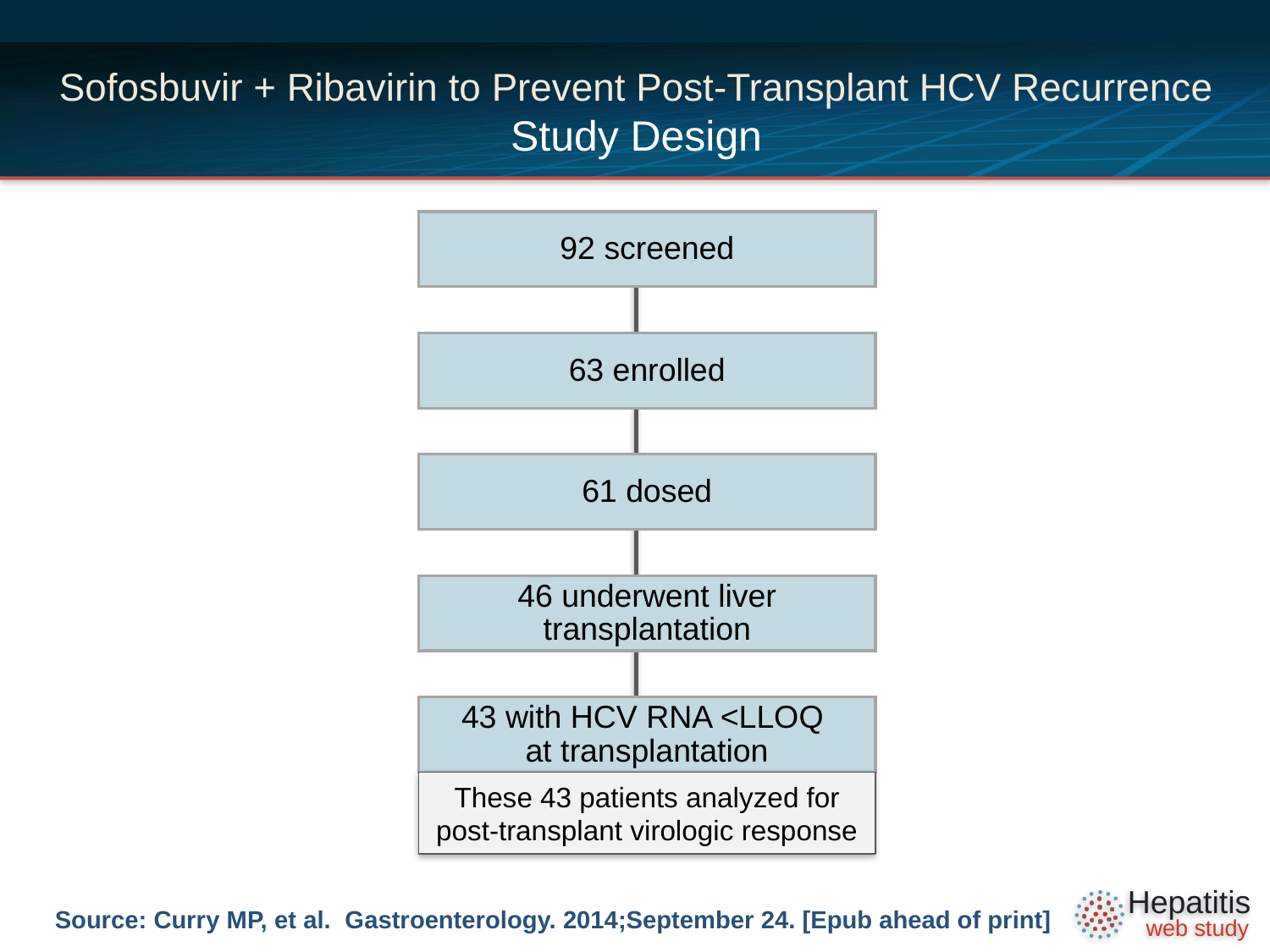

# Sofosbuvir + Ribavirin to Prevent Post-Transplant HCV Recurrence Study Design
92 screened
63 enrolled
61 dosed
46 underwent liver transplantation
43 with HCV RNA <LLOQ
at transplantation
These 43 patients analyzed for post-transplant virologic response
Source: Curry MP, et al.  Gastroenterology. 2014;September 24. [Epub ahead of print]